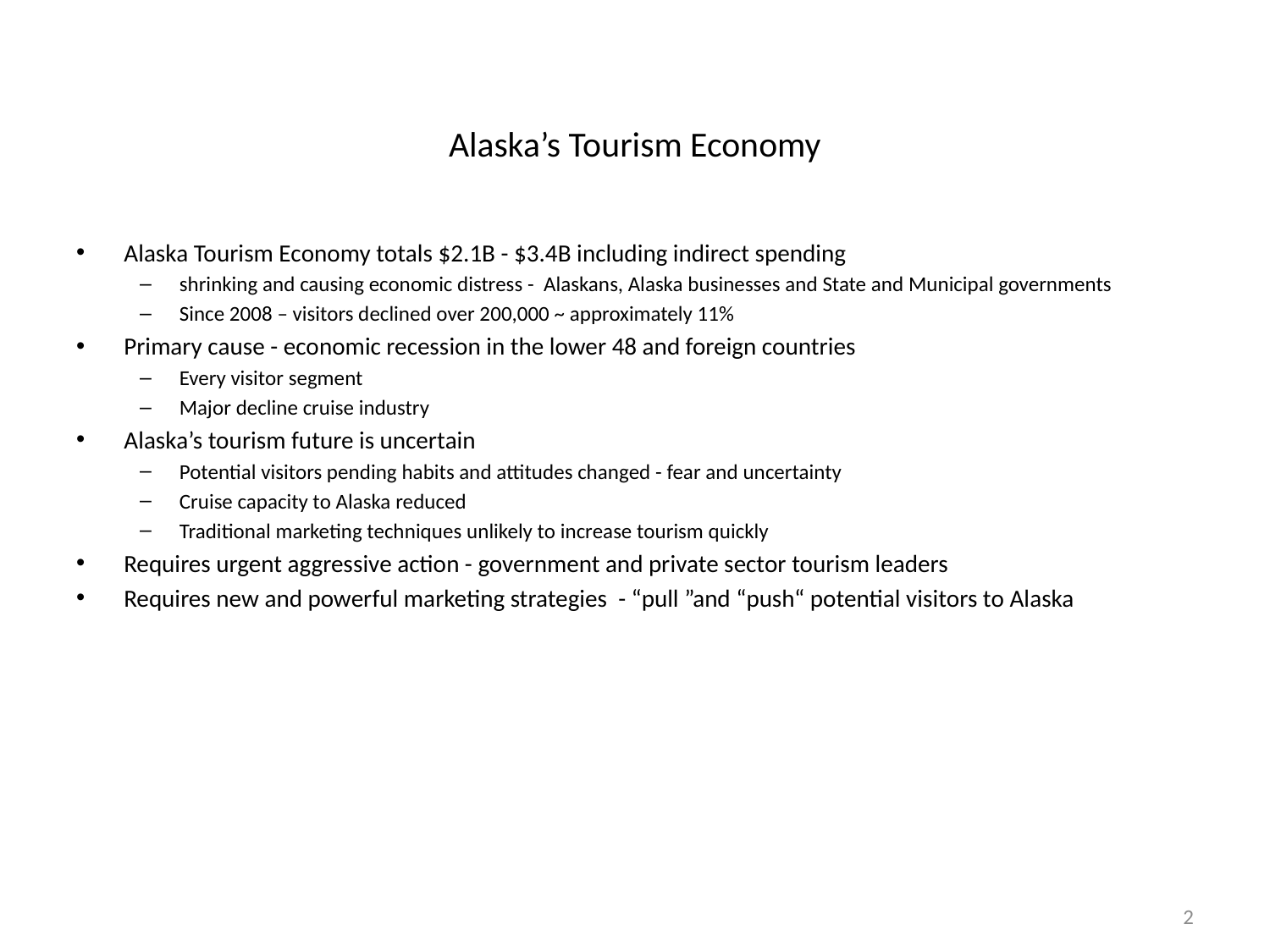

# Alaska’s Tourism Economy
Alaska Tourism Economy totals $2.1B - $3.4B including indirect spending
shrinking and causing economic distress -  Alaskans, Alaska businesses and State and Municipal governments
Since 2008 – visitors declined over 200,000 ~ approximately 11%
Primary cause - economic recession in the lower 48 and foreign countries
Every visitor segment
Major decline cruise industry
Alaska’s tourism future is uncertain
Potential visitors pending habits and attitudes changed - fear and uncertainty
Cruise capacity to Alaska reduced
Traditional marketing techniques unlikely to increase tourism quickly
Requires urgent aggressive action - government and private sector tourism leaders
Requires new and powerful marketing strategies  - “pull ”and “push“ potential visitors to Alaska

2